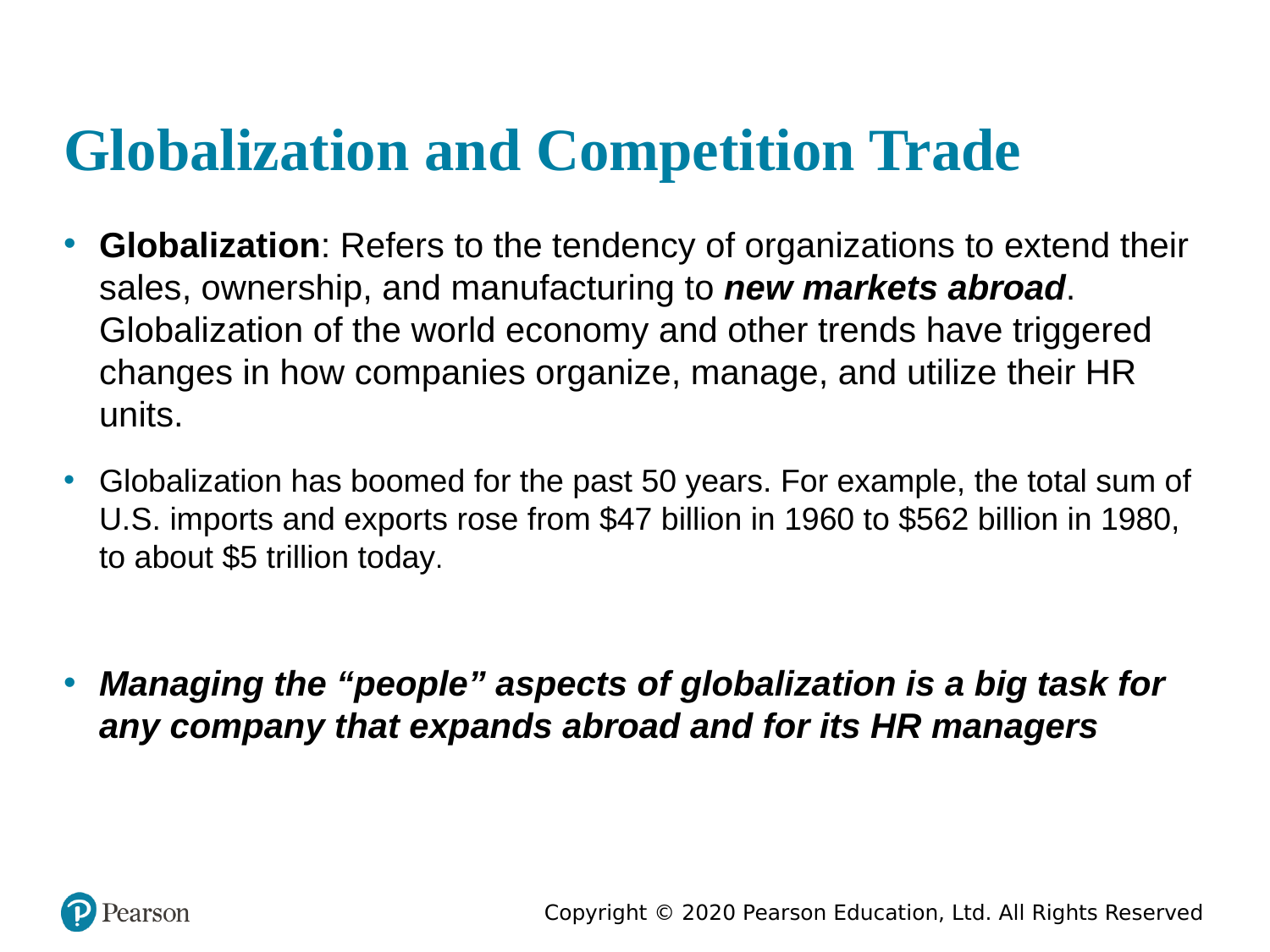

# Globalization and Competition Trade
Globalization: Refers to the tendency of organizations to extend their sales, ownership, and manufacturing to new markets abroad. Globalization of the world economy and other trends have triggered changes in how companies organize, manage, and utilize their HR units.
Globalization has boomed for the past 50 years. For example, the total sum of U.S. imports and exports rose from $47 billion in 1960 to $562 billion in 1980, to about $5 trillion today.

Managing the “people” aspects of globalization is a big task for any company that expands abroad and for its HR managers